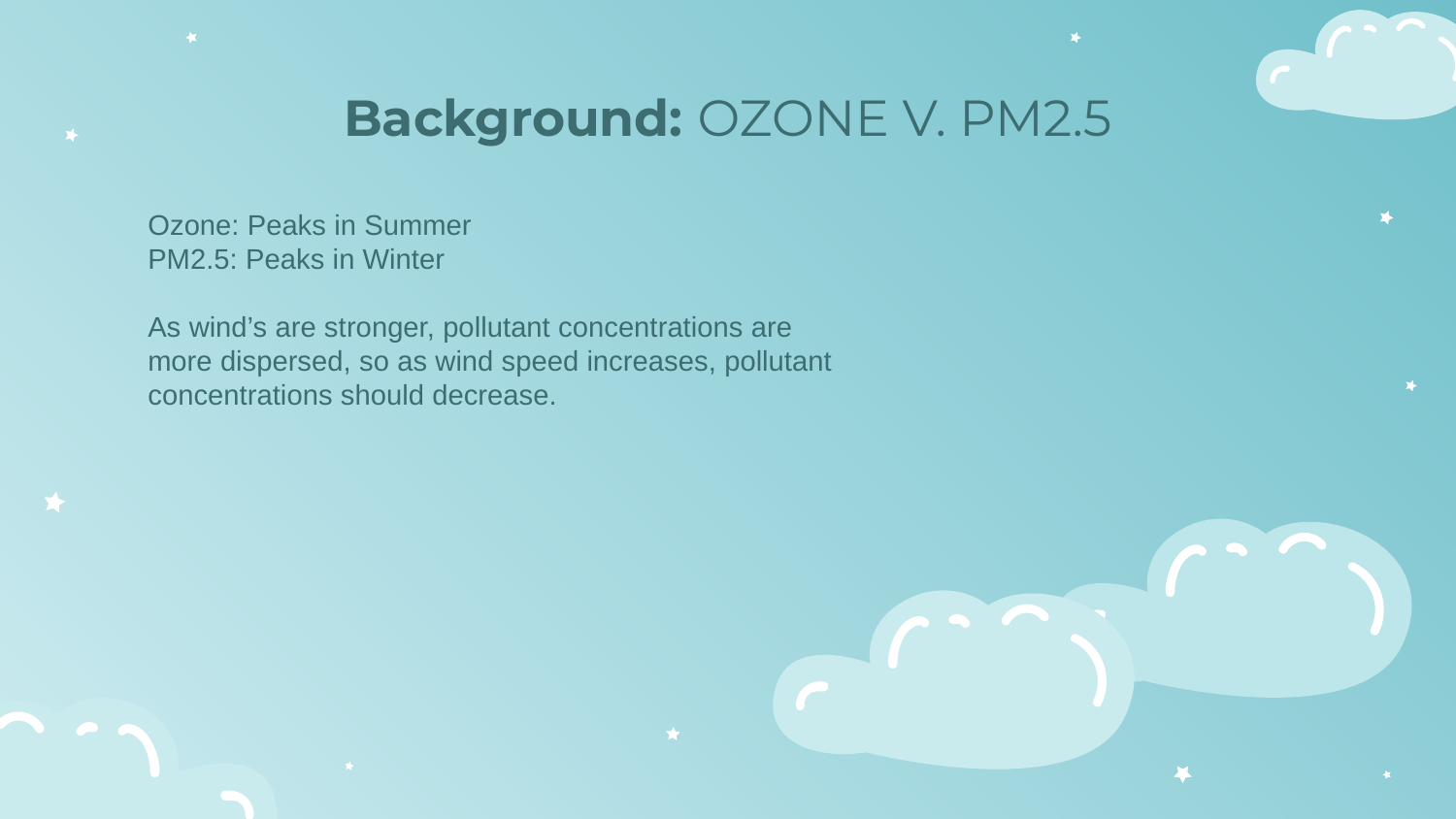

# Background: OZONE V. PM2.5

Ozone: Peaks in Summer
PM2.5: Peaks in Winter

As wind’s are stronger, pollutant concentrations are more dispersed, so as wind speed increases, pollutant concentrations should decrease.